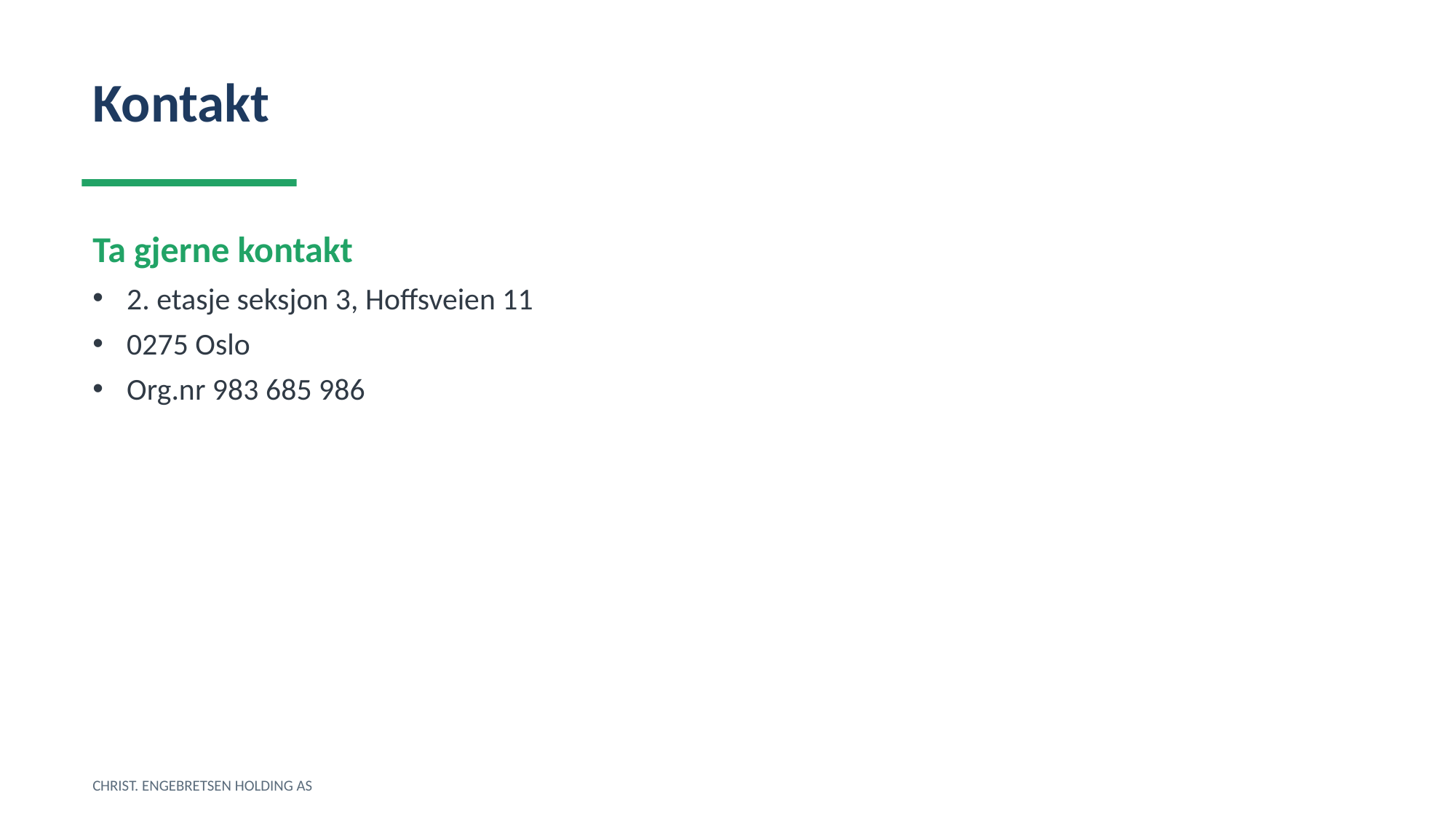

Kontakt

Ta gjerne kontakt
2. etasje seksjon 3, Hoffsveien 11
0275 Oslo
Org.nr 983 685 986
CHRIST. ENGEBRETSEN HOLDING AS